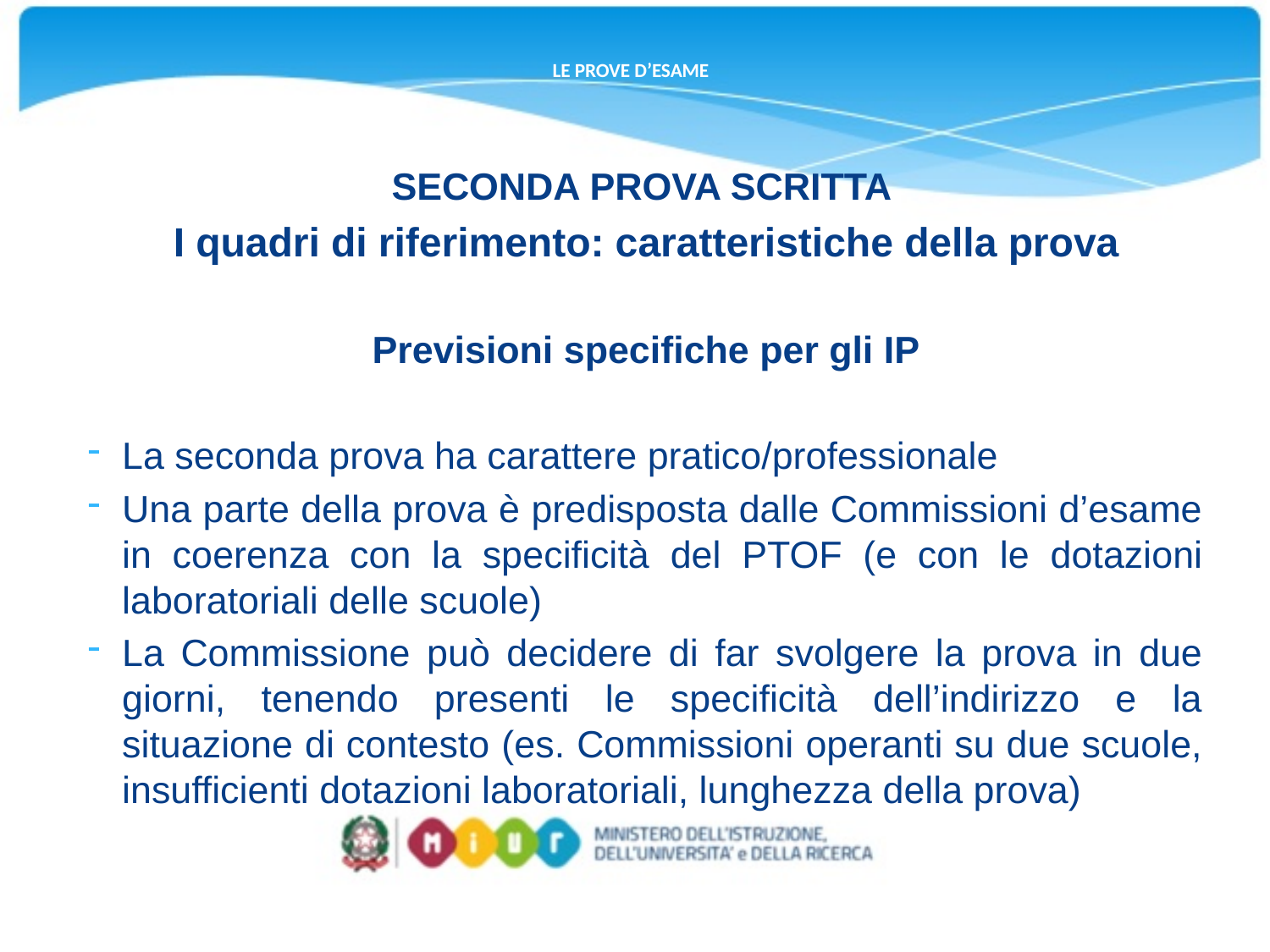

# LE PROVE D’ESAME
SECONDA PROVA SCRITTA
I quadri di riferimento: caratteristiche della prova

Previsioni specifiche per gli IP

La seconda prova ha carattere pratico/professionale
Una parte della prova è predisposta dalle Commissioni d’esame in coerenza con la specificità del PTOF (e con le dotazioni laboratoriali delle scuole)
La Commissione può decidere di far svolgere la prova in due giorni, tenendo presenti le specificità dell’indirizzo e la situazione di contesto (es. Commissioni operanti su due scuole, insufficienti dotazioni laboratoriali, lunghezza della prova)